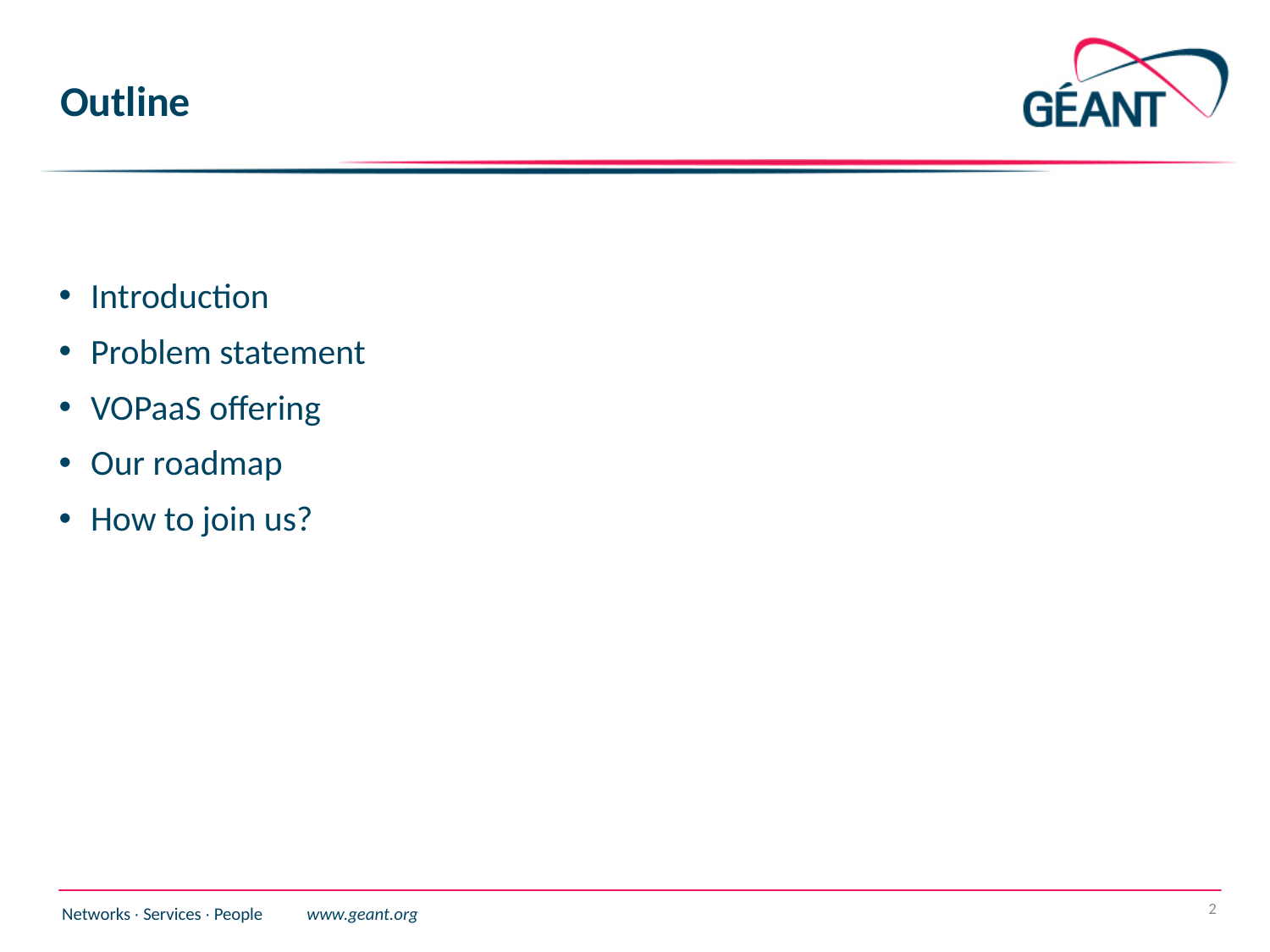

# Outline

Introduction
Problem statement
VOPaaS offering
Our roadmap
How to join us?
2